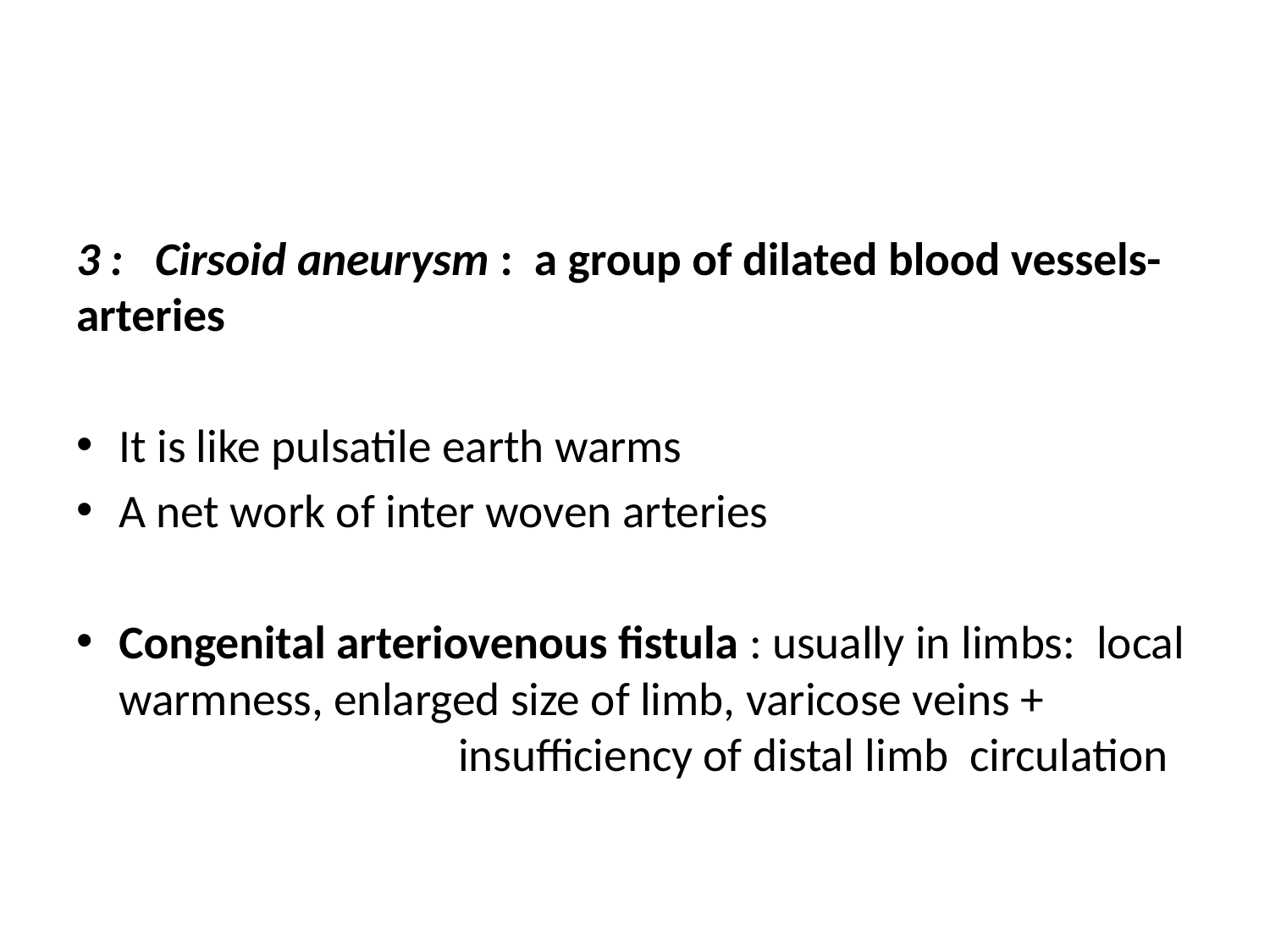

#
3 :   Cirsoid aneurysm :  a group of dilated blood vessels-arteries

It is like pulsatile earth warms
A net work of inter woven arteries

Congenital arteriovenous fistula : usually in limbs:  local warmness, enlarged size of limb, varicose veins +                                               insufficiency of distal limb  circulation